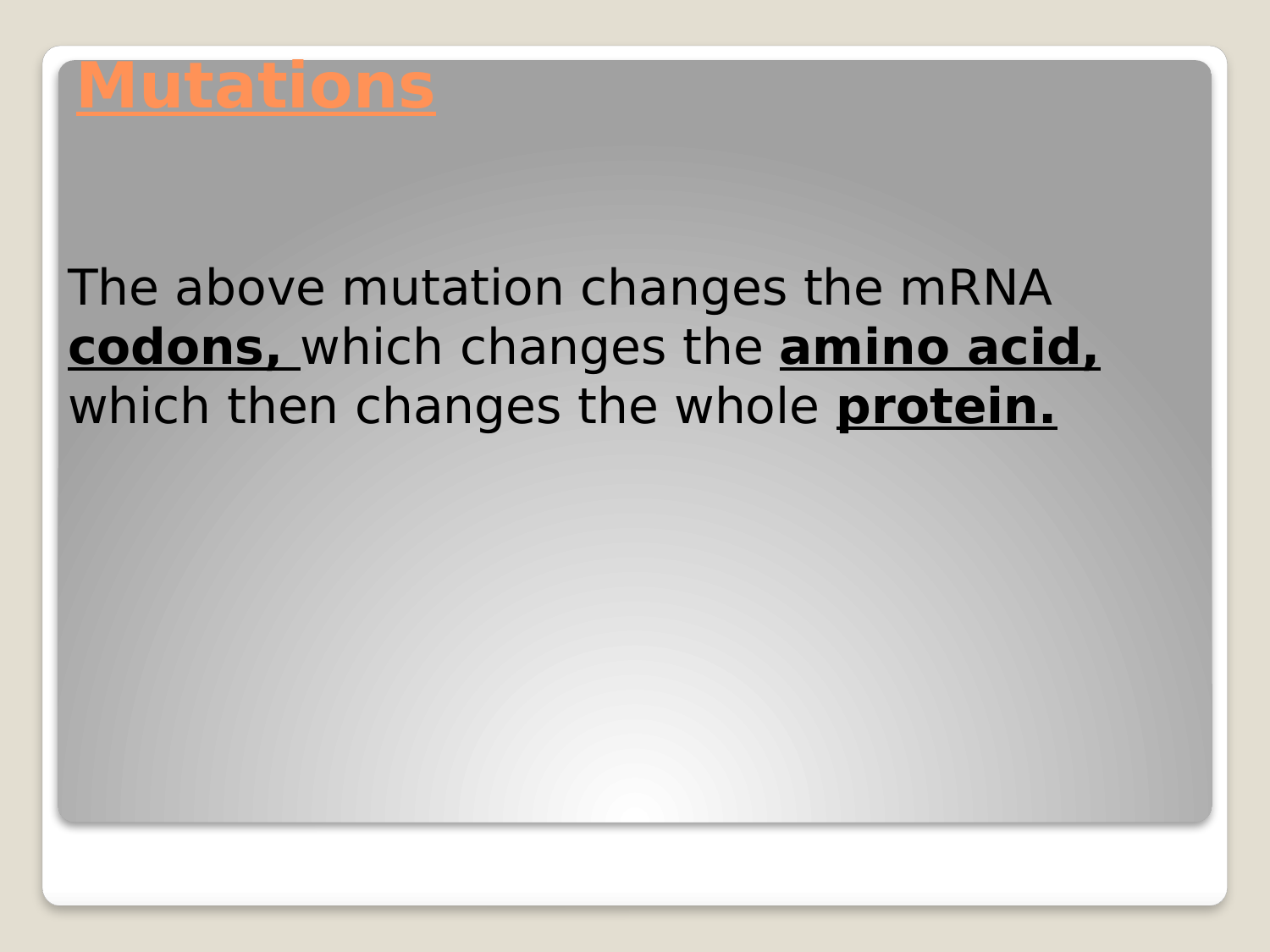

# Mutations

The above mutation changes the mRNA codons, which changes the amino acid, which then changes the whole protein.